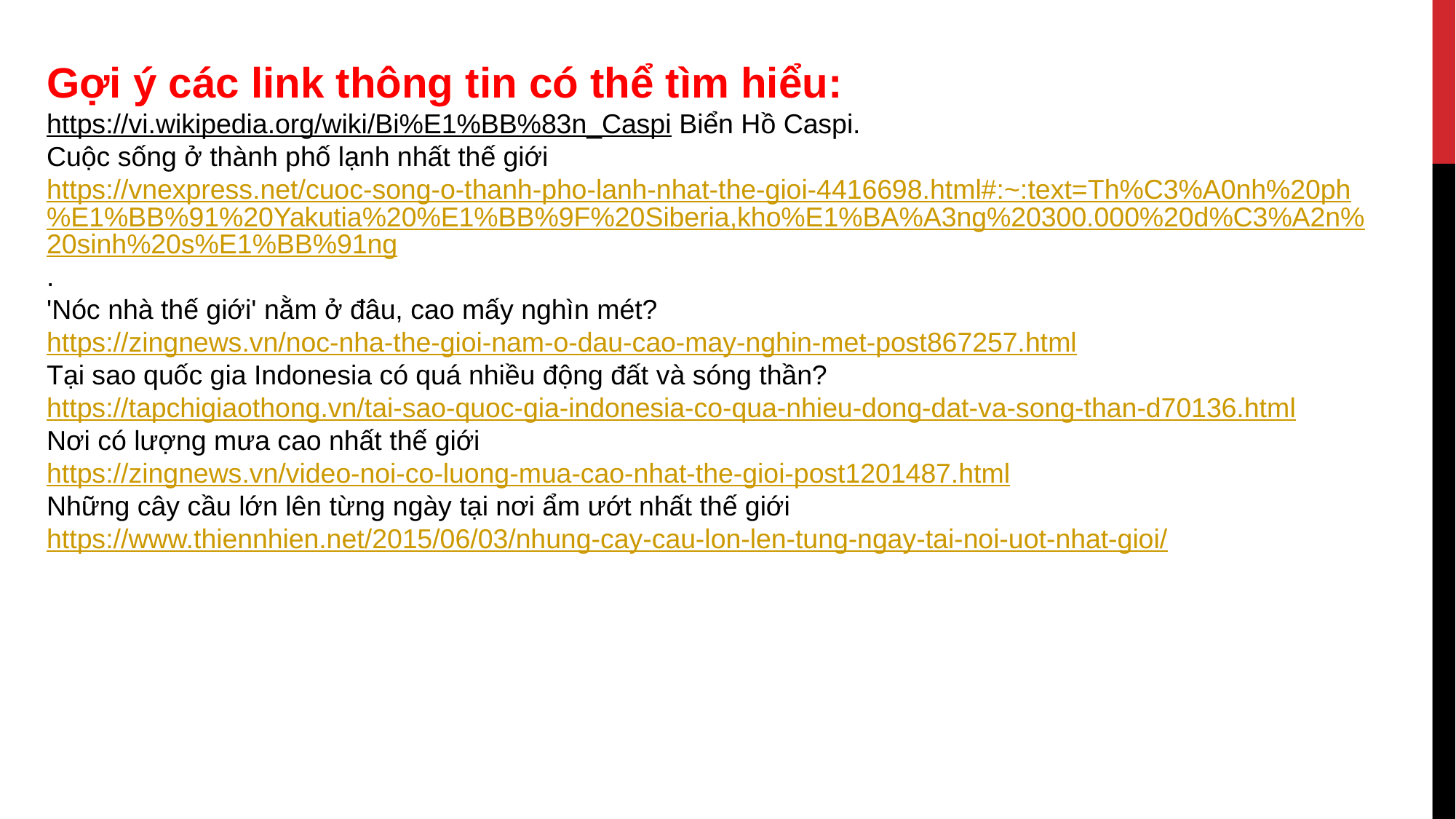

Gợi ý các link thông tin có thể tìm hiểu:
https://vi.wikipedia.org/wiki/Bi%E1%BB%83n_Caspi Biển Hồ Caspi.
Cuộc sống ở thành phố lạnh nhất thế giới https://vnexpress.net/cuoc-song-o-thanh-pho-lanh-nhat-the-gioi-4416698.html#:~:text=Th%C3%A0nh%20ph%E1%BB%91%20Yakutia%20%E1%BB%9F%20Siberia,kho%E1%BA%A3ng%20300.000%20d%C3%A2n%20sinh%20s%E1%BB%91ng.
'Nóc nhà thế giới' nằm ở đâu, cao mấy nghìn mét? https://zingnews.vn/noc-nha-the-gioi-nam-o-dau-cao-may-nghin-met-post867257.html
Tại sao quốc gia Indonesia có quá nhiều động đất và sóng thần? https://tapchigiaothong.vn/tai-sao-quoc-gia-indonesia-co-qua-nhieu-dong-dat-va-song-than-d70136.html
Nơi có lượng mưa cao nhất thế giới https://zingnews.vn/video-noi-co-luong-mua-cao-nhat-the-gioi-post1201487.html
Những cây cầu lớn lên từng ngày tại nơi ẩm ướt nhất thế giới https://www.thiennhien.net/2015/06/03/nhung-cay-cau-lon-len-tung-ngay-tai-noi-uot-nhat-gioi/